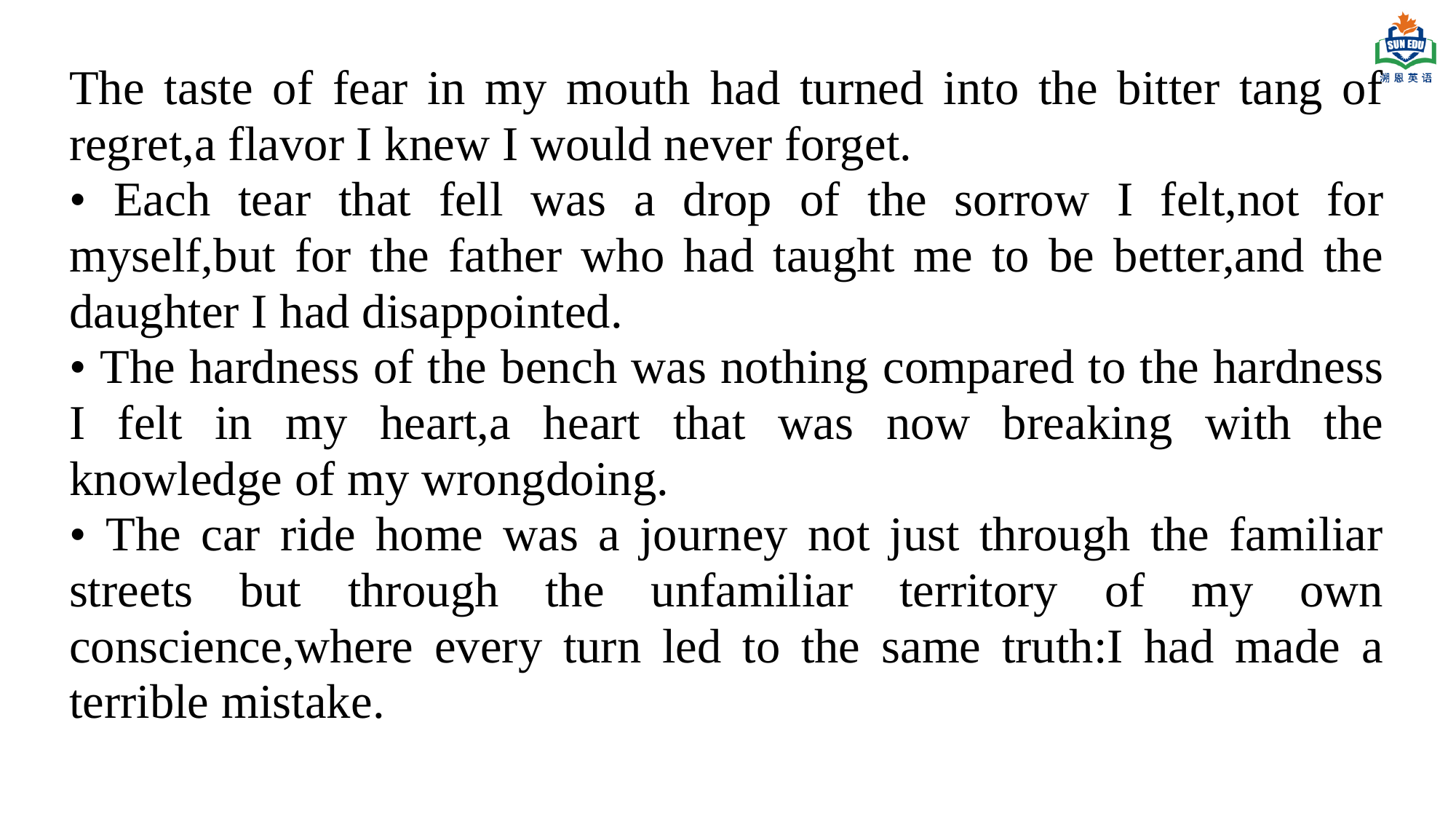

The taste of fear in my mouth had turned into the bitter tang of regret,a flavor I knew I would never forget.
• Each tear that fell was a drop of the sorrow I felt,not for myself,but for the father who had taught me to be better,and the daughter I had disappointed.
• The hardness of the bench was nothing compared to the hardness I felt in my heart,a heart that was now breaking with the knowledge of my wrongdoing.
• The car ride home was a journey not just through the familiar streets but through the unfamiliar territory of my own conscience,where every turn led to the same truth:I had made a terrible mistake.